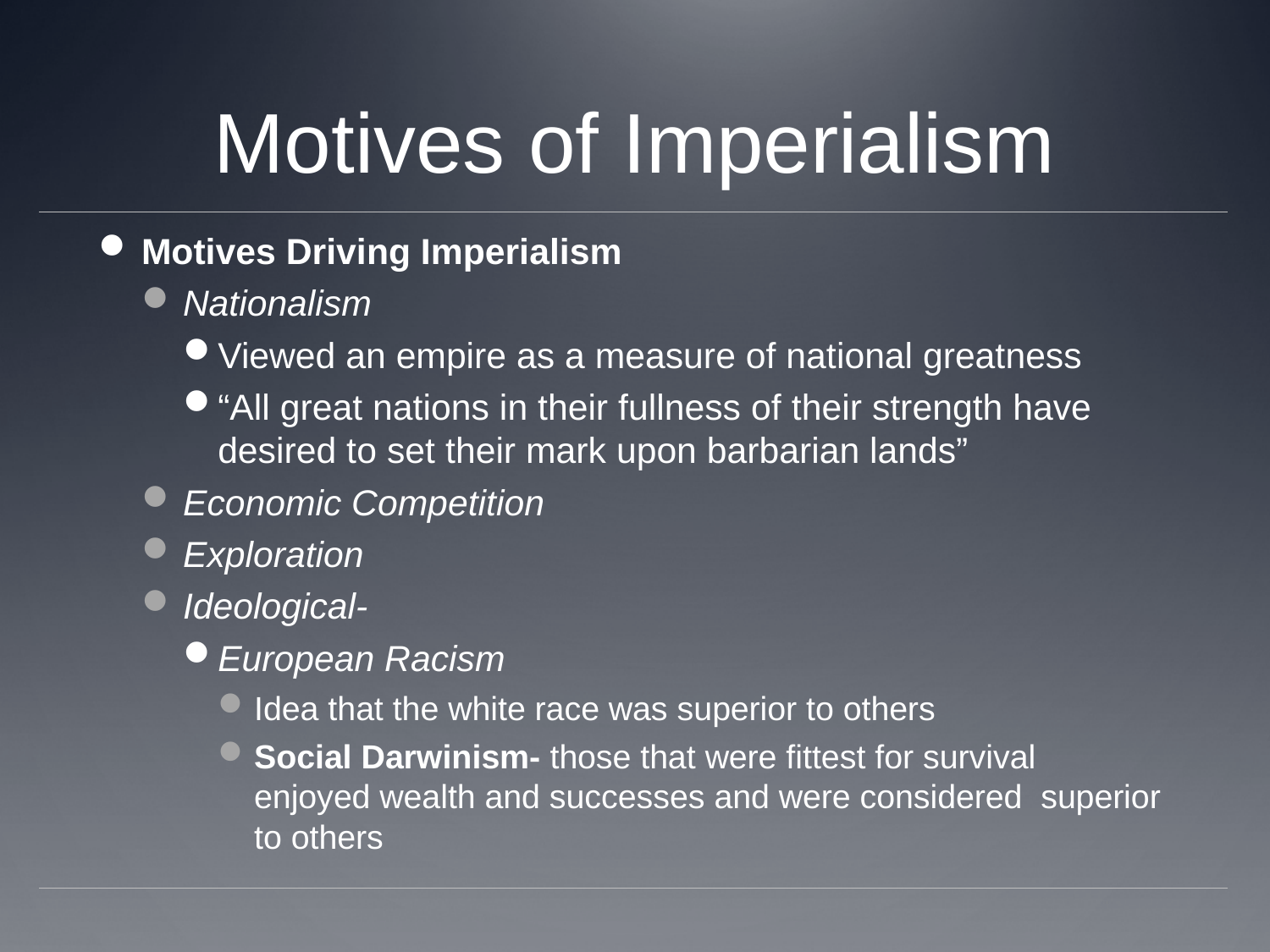

# Motives of Imperialism
Motives Driving Imperialism
Nationalism
Viewed an empire as a measure of national greatness
“All great nations in their fullness of their strength have desired to set their mark upon barbarian lands”
Economic Competition
Exploration
Ideological-
European Racism
Idea that the white race was superior to others
Social Darwinism- those that were fittest for survival 	enjoyed wealth and successes and were considered  superior to others